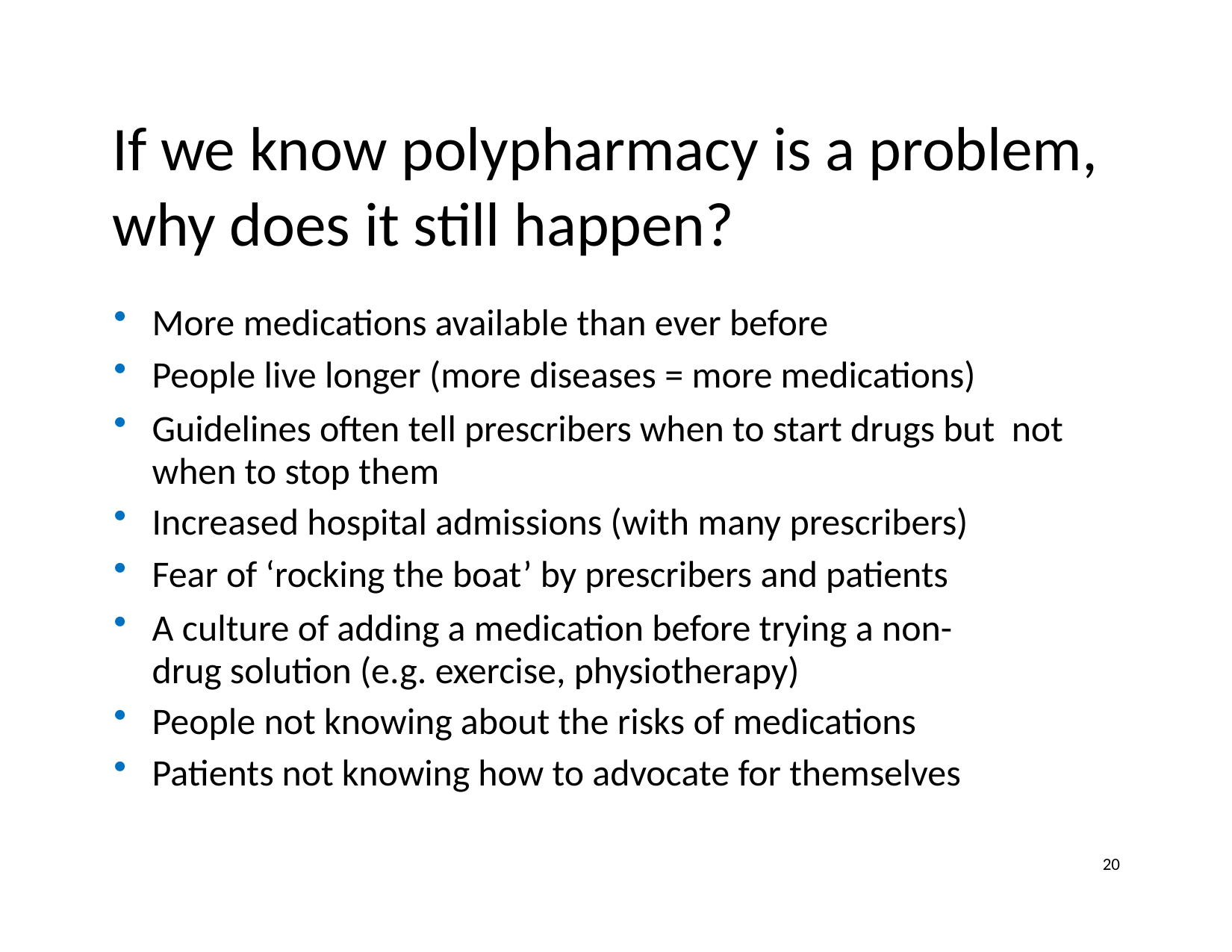

# If we know polypharmacy is a problem,  why does it still happen?
More medications available than ever before
People live longer (more diseases = more medications)
Guidelines often tell prescribers when to start drugs but  not when to stop them
Increased hospital admissions (with many prescribers)
Fear of ‘rocking the boat’ by prescribers and patients
A culture of adding a medication before trying a non-  drug solution (e.g. exercise, physiotherapy)
People not knowing about the risks of medications
Patients not knowing how to advocate for themselves
20